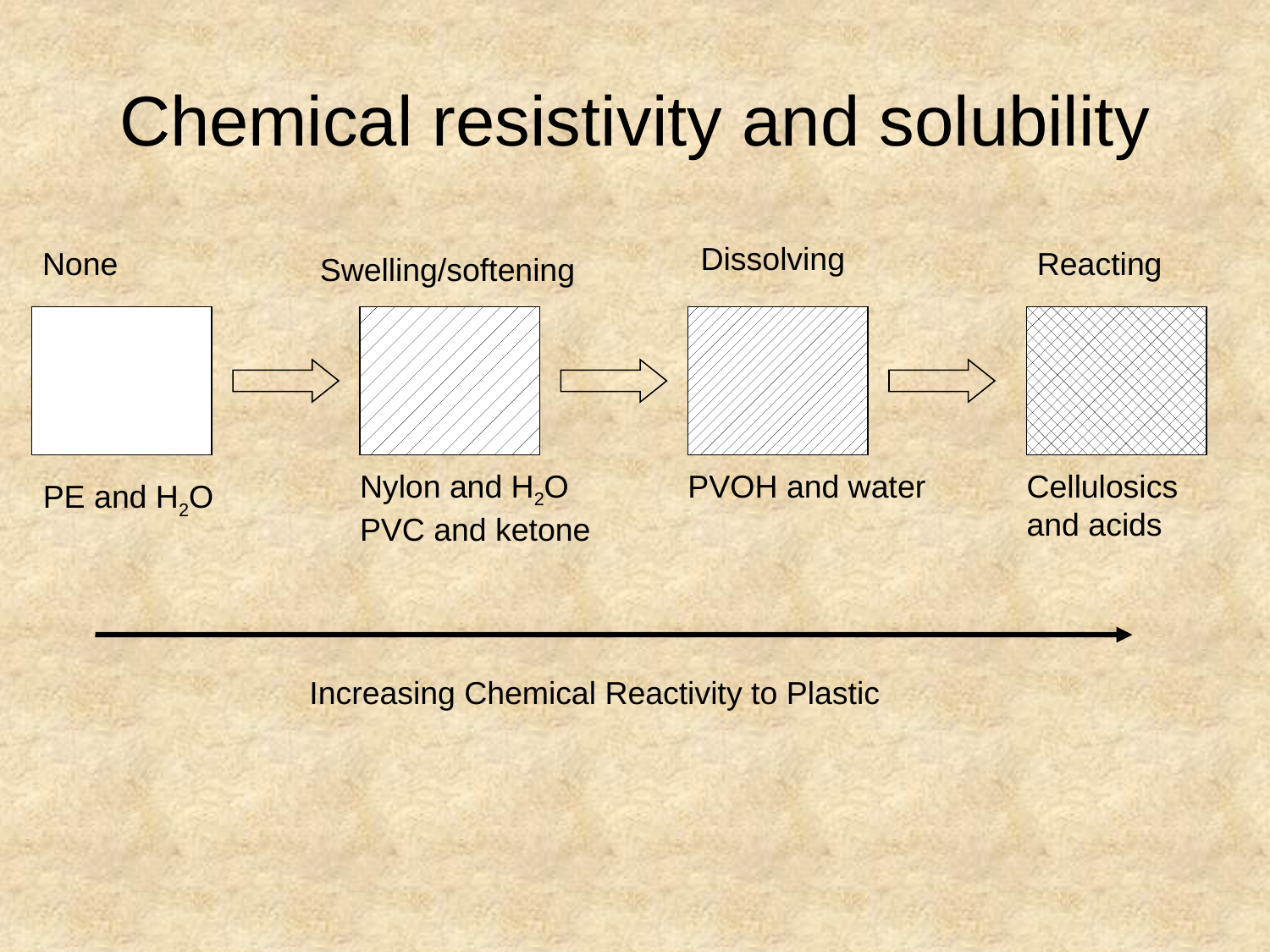

# Chemical resistivity and solubility
Dissolving
None
Reacting
Swelling/softening

Nylon and H2O
PVC and ketone
PVOH and water
Cellulosics
and acids
PE and H2O

Increasing Chemical Reactivity to Plastic